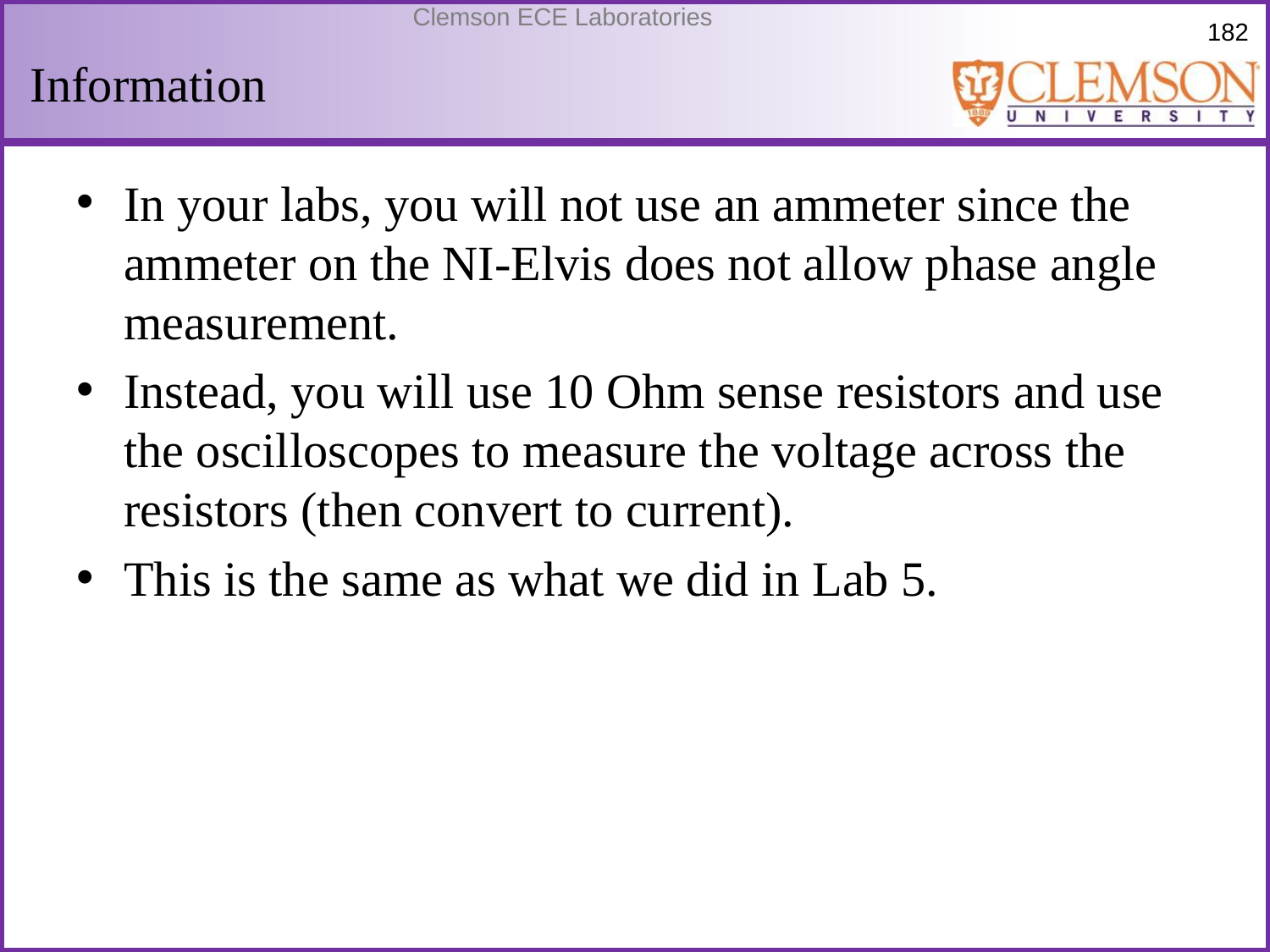

# Information
In your labs, you will not use an ammeter since the ammeter on the NI-Elvis does not allow phase angle measurement.
Instead, you will use 10 Ohm sense resistors and use the oscilloscopes to measure the voltage across the resistors (then convert to current).
This is the same as what we did in Lab 5.